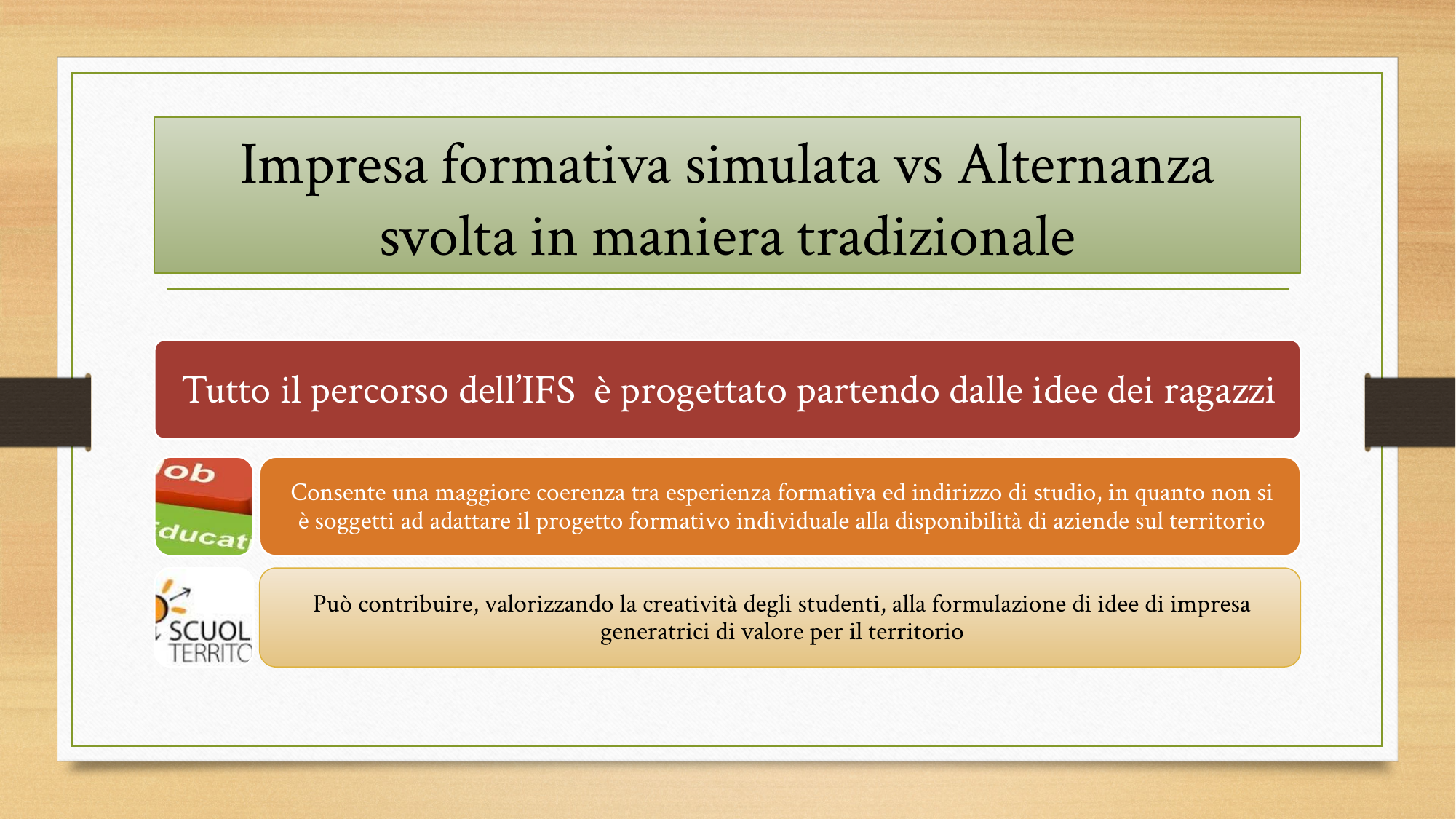

# Impresa formativa simulata vs Alternanza svolta in maniera tradizionale
Tutto il percorso dell’IFS  è progettato partendo dalle idee dei ragazzi
Consente una maggiore coerenza tra esperienza formativa ed indirizzo di studio, in quanto non si è soggetti ad adattare il progetto formativo individuale alla disponibilità di aziende sul territorio
Può contribuire, valorizzando la creatività degli studenti, alla formulazione di idee di impresa generatrici di valore per il territorio